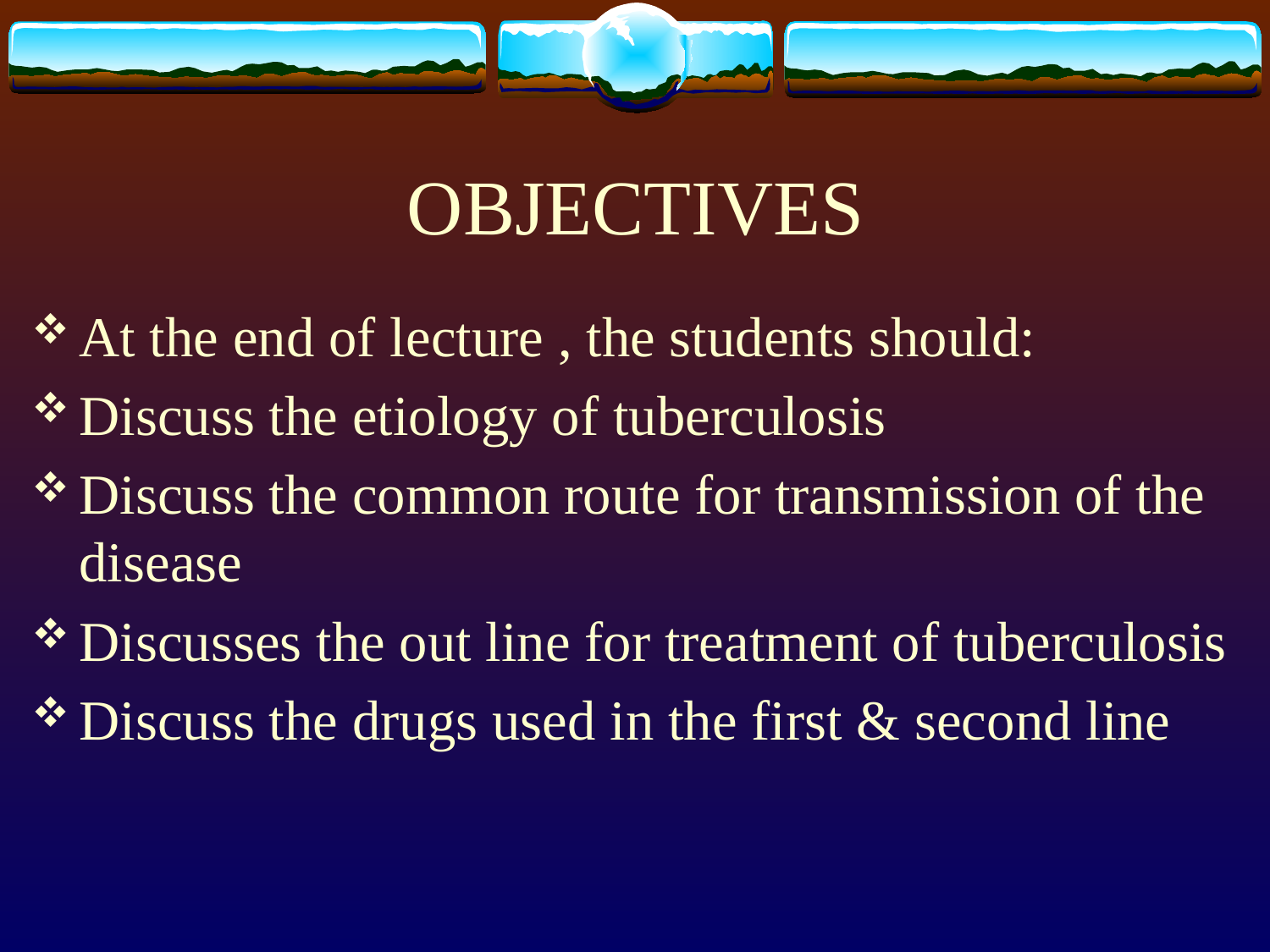

# OBJECTIVES
At the end of lecture , the students should:
Discuss the etiology of tuberculosis
Discuss the common route for transmission of the disease
Discusses the out line for treatment of tuberculosis
Discuss the drugs used in the first & second line